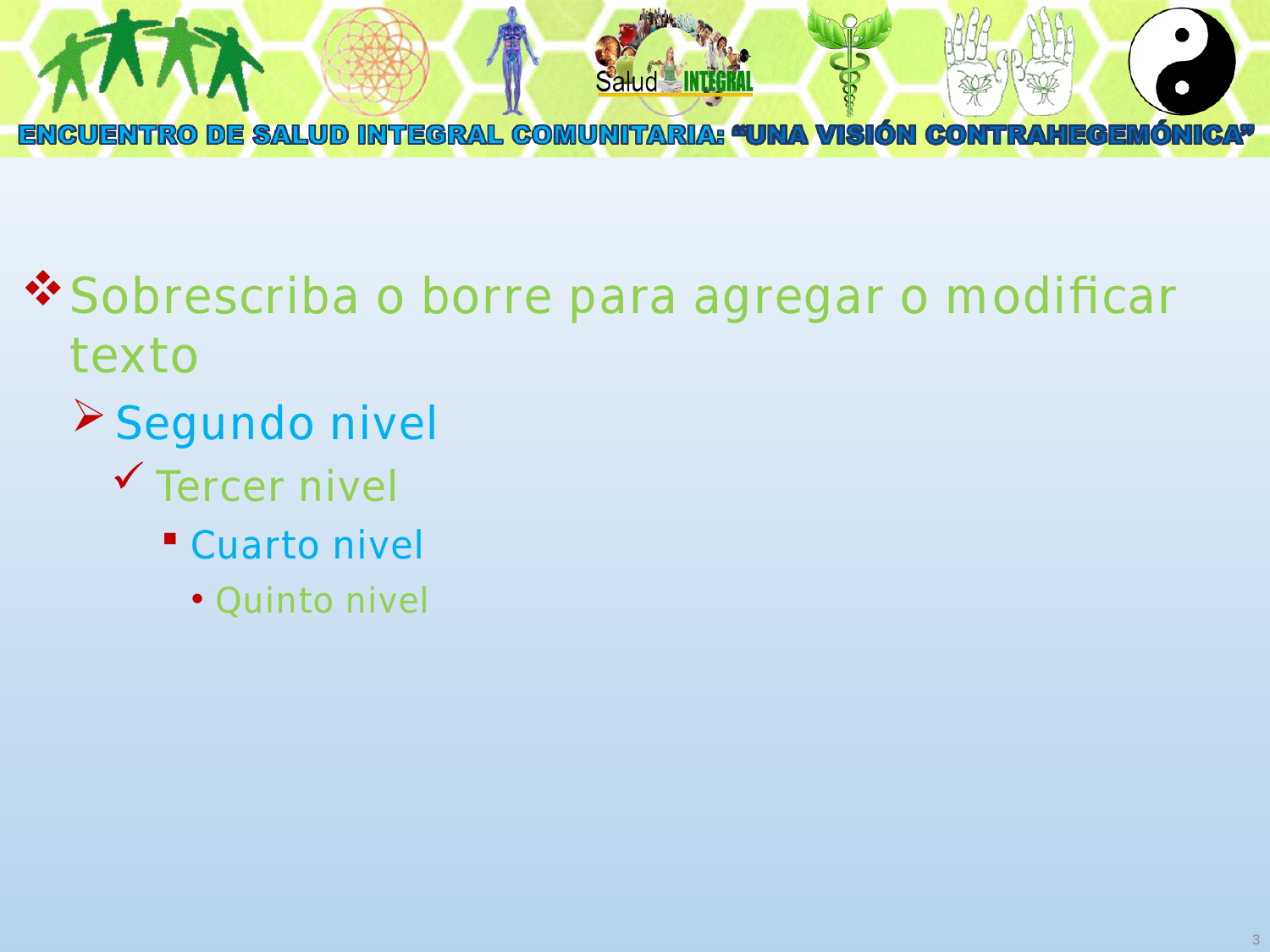

#
Sobrescriba o borre para agregar o modificar texto
Segundo nivel
Tercer nivel
Cuarto nivel
Quinto nivel
3